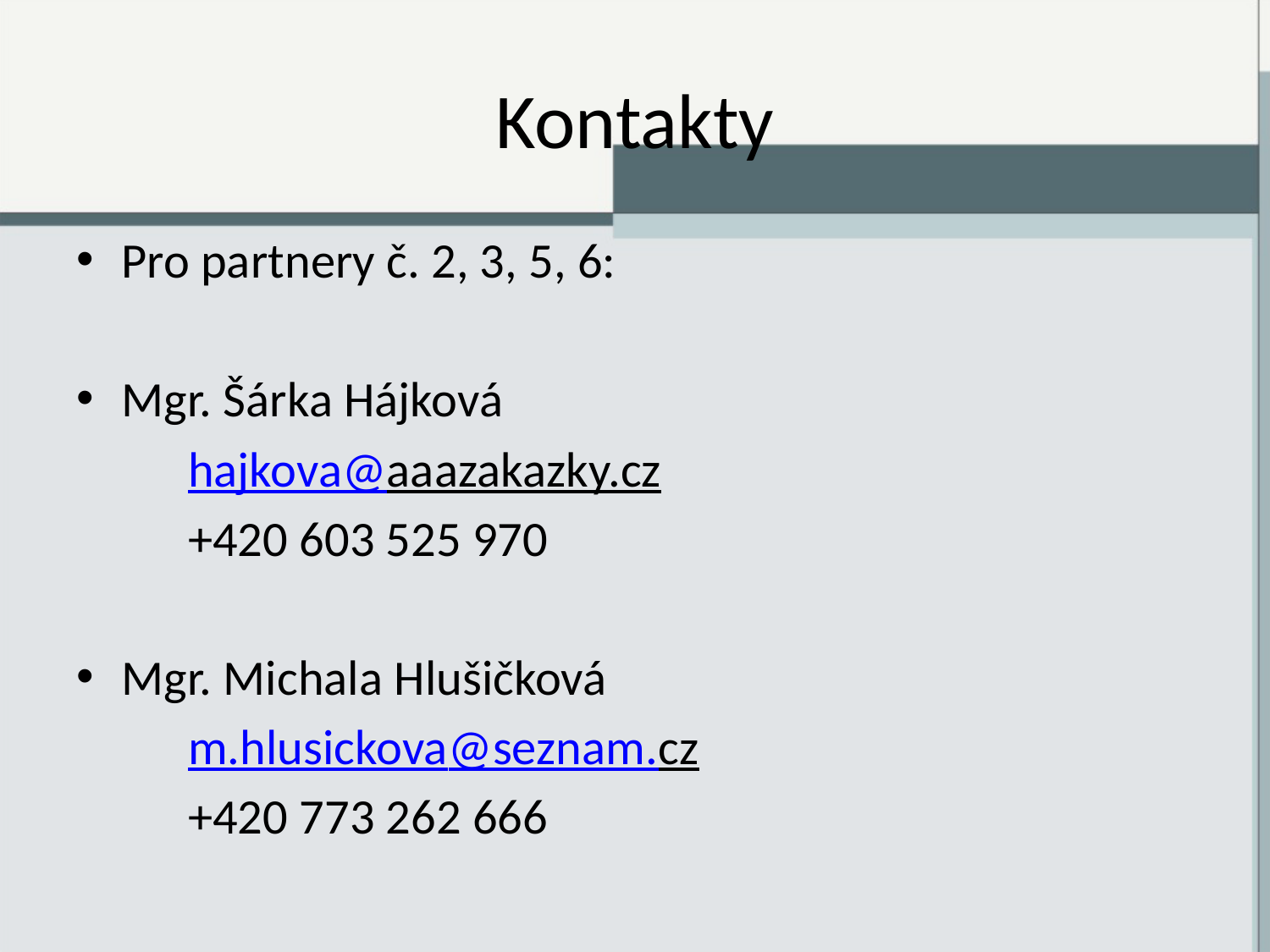

# Kontakty
Pro partnery č. 2, 3, 5, 6:

Mgr. Šárka Hájková
	hajkova@aaazakazky.cz
	+420 603 525 970

Mgr. Michala Hlušičková
	m.hlusickova@seznam.cz
	+420 773 262 666